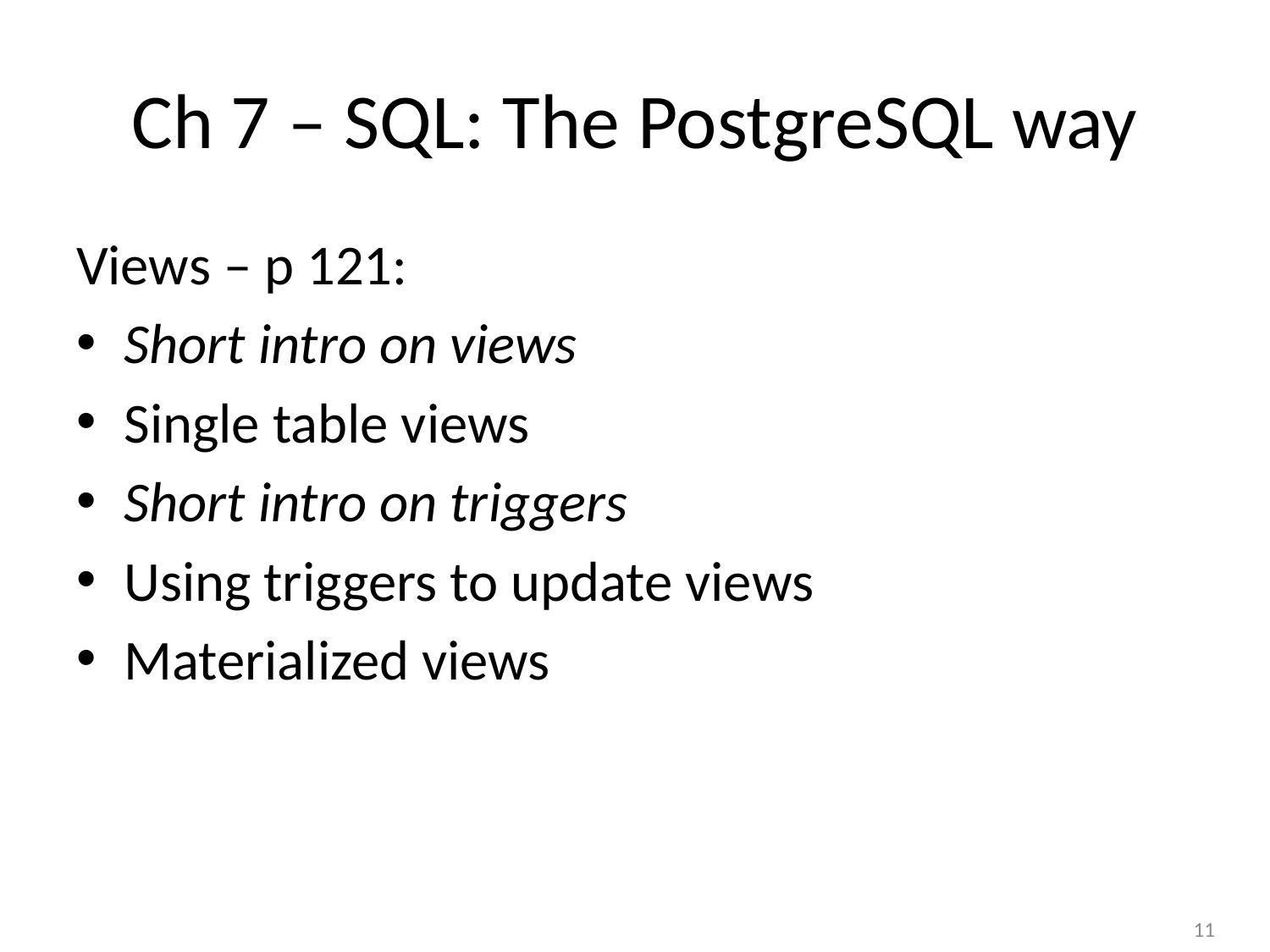

# Ch 7 – SQL: The PostgreSQL way
Views – p 121:
Short intro on views
Single table views
Short intro on triggers
Using triggers to update views
Materialized views